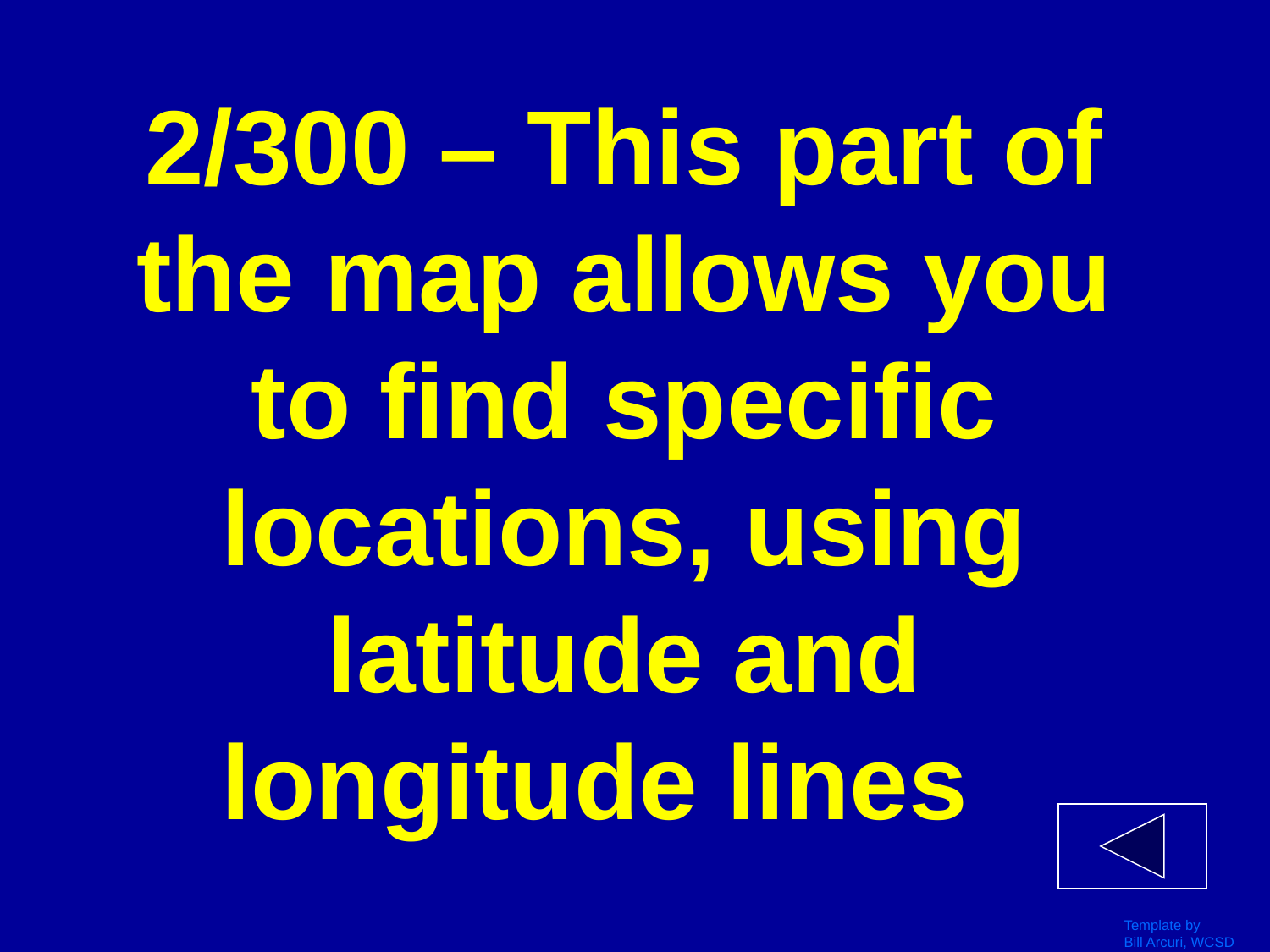

# 2/300 – This part of the map allows you to find specific locations, using latitude and longitude lines

Template by
Bill Arcuri, WCSD